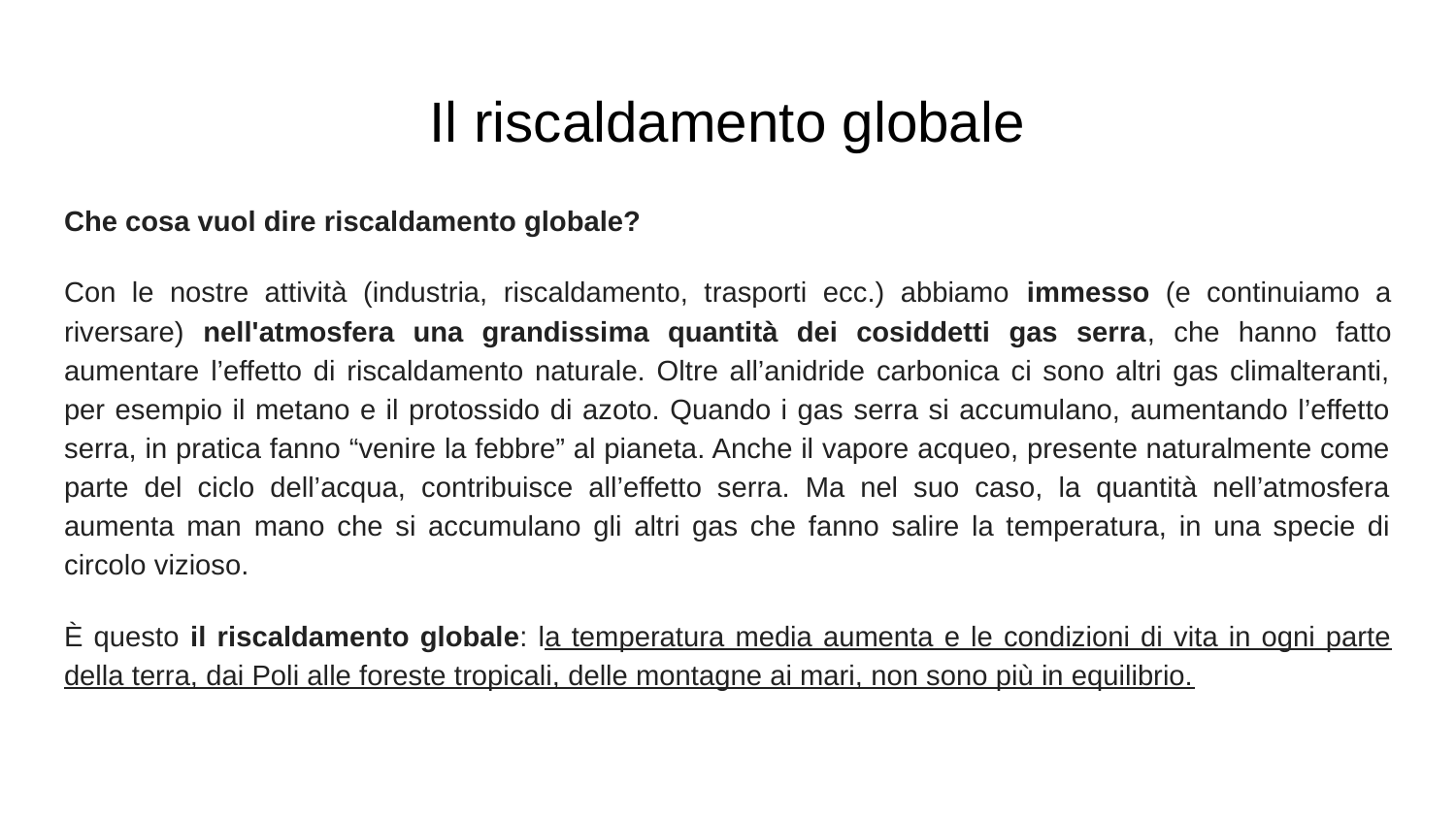

# Il riscaldamento globale
Che cosa vuol dire riscaldamento globale?
Con le nostre attività (industria, riscaldamento, trasporti ecc.) abbiamo immesso (e continuiamo a riversare) nell'atmosfera una grandissima quantità dei cosiddetti gas serra, che hanno fatto aumentare l’effetto di riscaldamento naturale. Oltre all’anidride carbonica ci sono altri gas climalteranti, per esempio il metano e il protossido di azoto. Quando i gas serra si accumulano, aumentando l’effetto serra, in pratica fanno “venire la febbre” al pianeta. Anche il vapore acqueo, presente naturalmente come parte del ciclo dell’acqua, contribuisce all’effetto serra. Ma nel suo caso, la quantità nell’atmosfera aumenta man mano che si accumulano gli altri gas che fanno salire la temperatura, in una specie di circolo vizioso.
È questo il riscaldamento globale: la temperatura media aumenta e le condizioni di vita in ogni parte della terra, dai Poli alle foreste tropicali, delle montagne ai mari, non sono più in equilibrio.